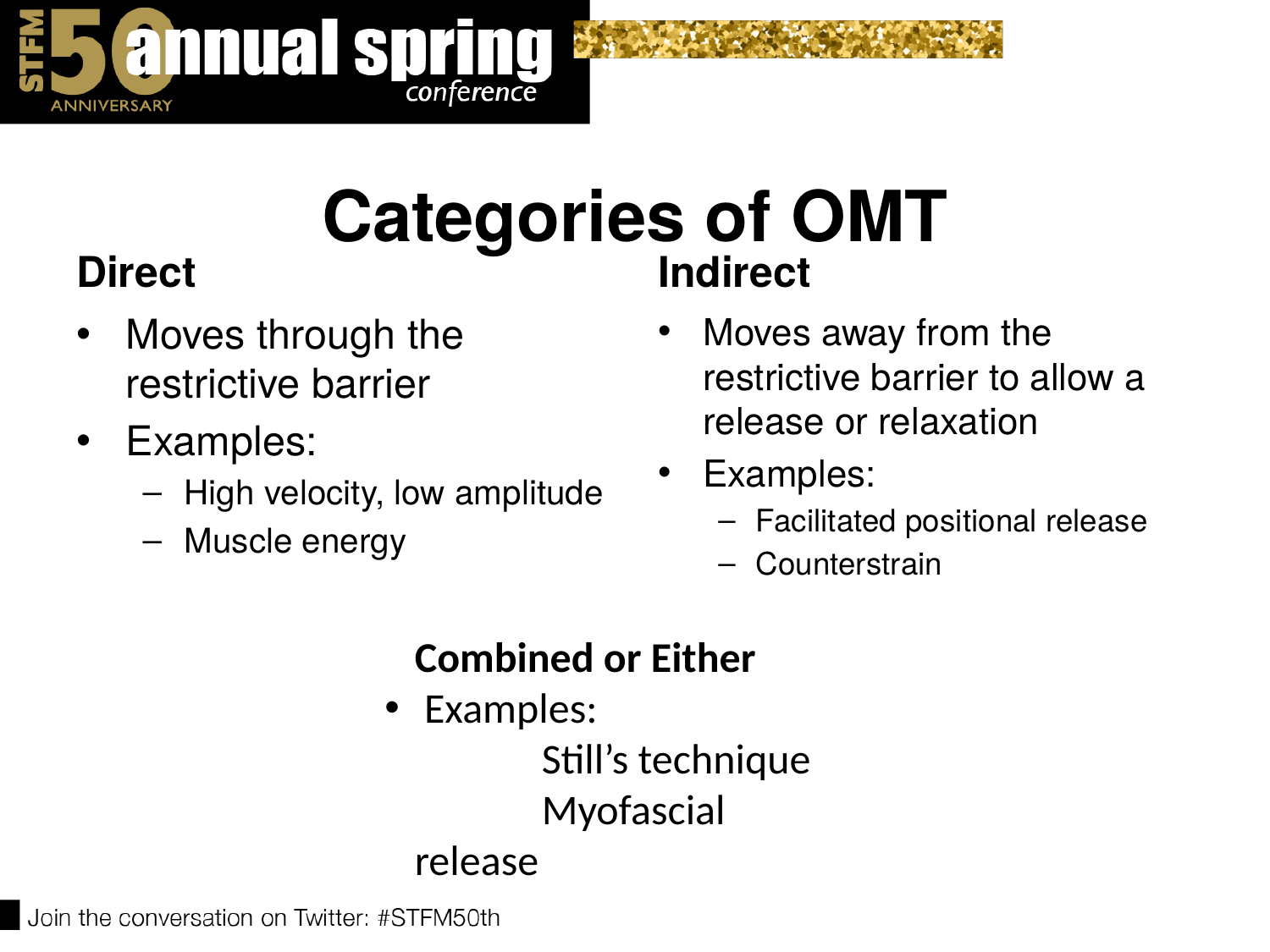

# Categories of OMT
Direct
Indirect
Moves through the restrictive barrier
Examples:
High velocity, low amplitude
Muscle energy

Moves away from the restrictive barrier to allow a release or relaxation
Examples:
Facilitated positional release
Counterstrain

Combined or Either
 Examples:
	Still’s technique
	Myofascial release